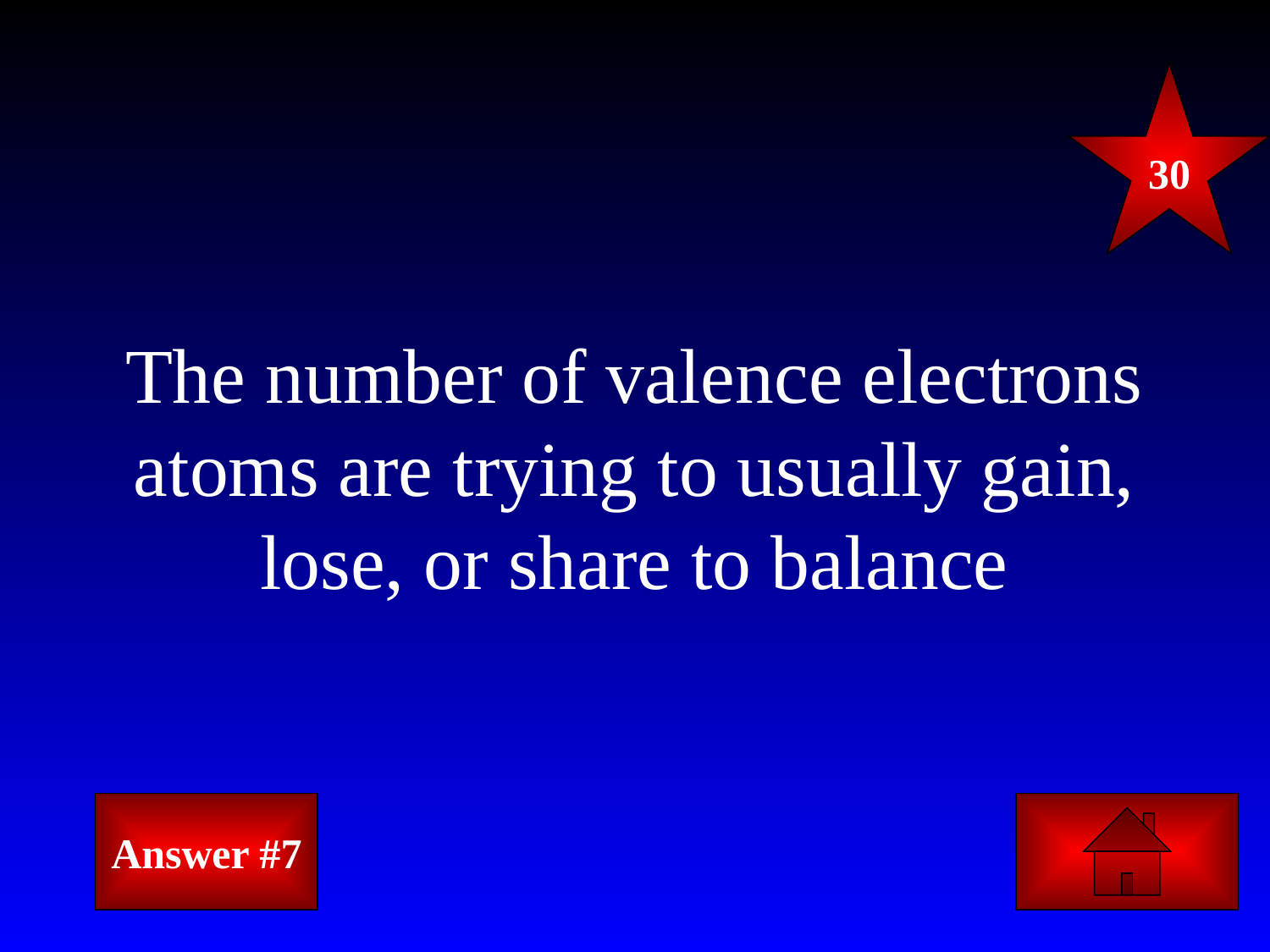

30
# The number of valence electrons atoms are trying to usually gain, lose, or share to balance
Answer #7